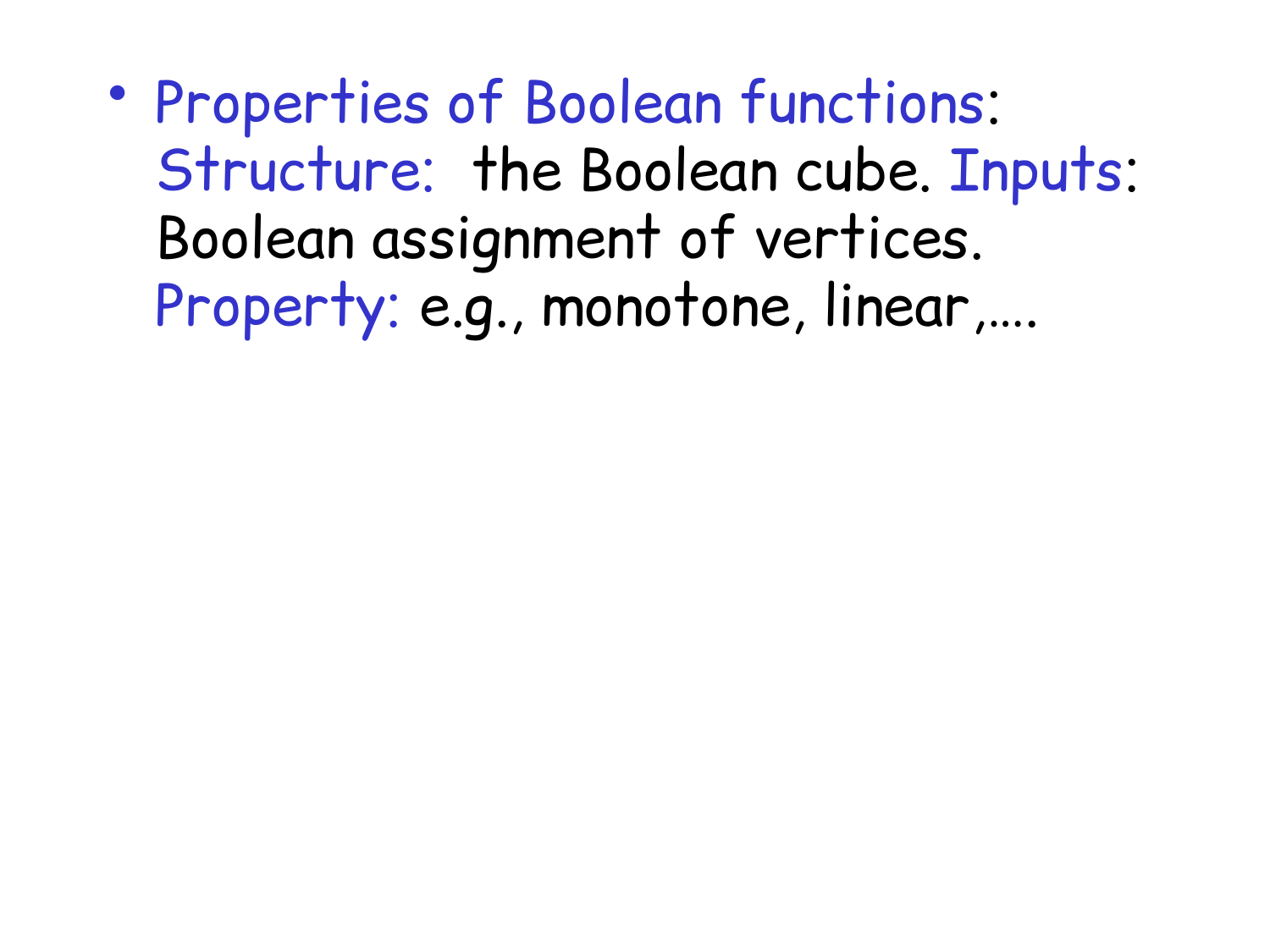

Properties of Boolean functions: Structure:  the Boolean cube. Inputs:  Boolean assignment of vertices. Property: e.g., monotone, linear,….